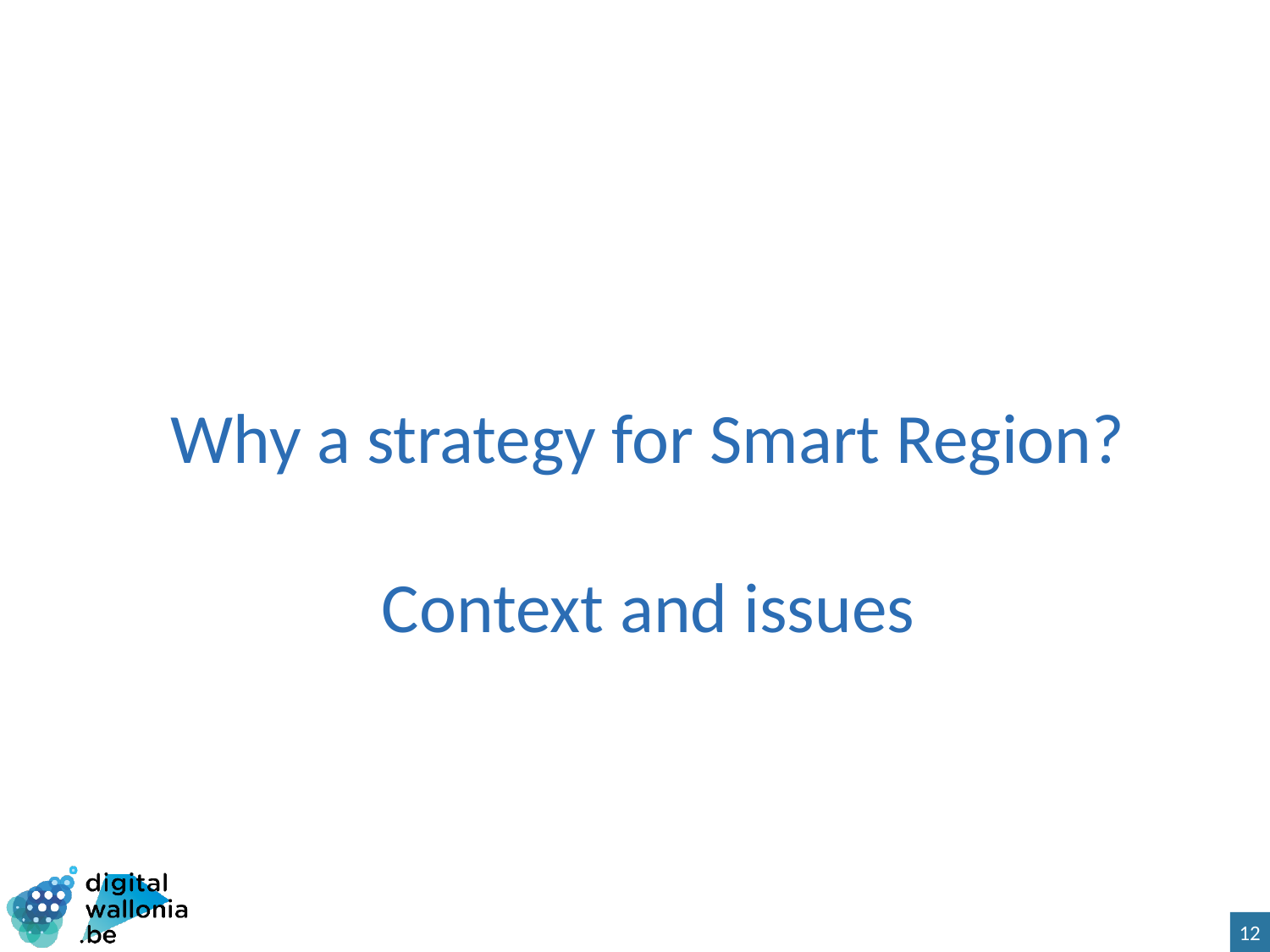

Why a strategy for Smart Region?
Context and issues
12